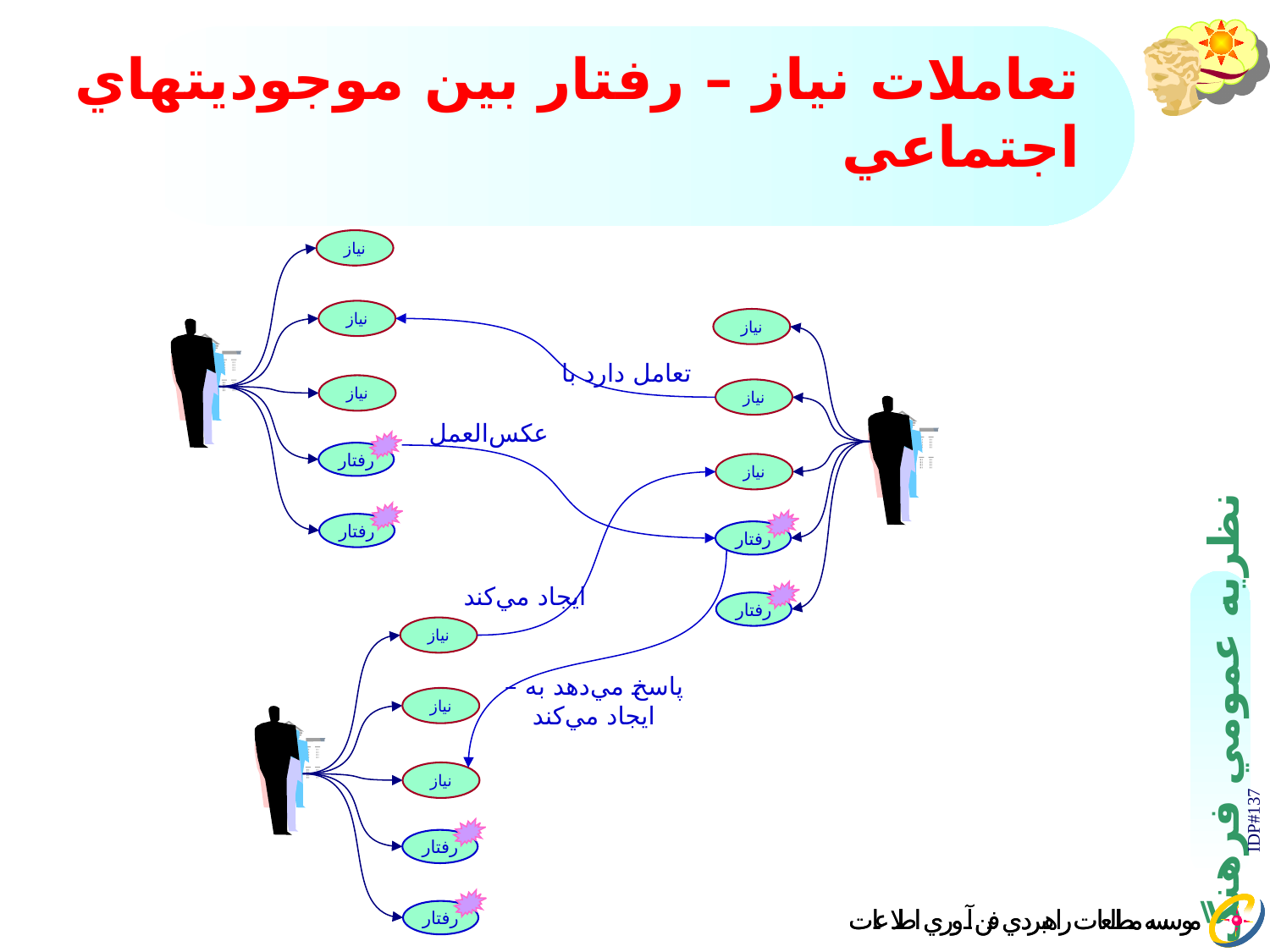

# تعاملات نياز – رفتار بين موجوديتهاي اجتماعي
نياز
نياز

نياز

رفتار

رفتار
نياز
نياز

نياز

رفتار

رفتار
تعامل دارد با
عكس‌العمل
ايجاد مي‌كند
نياز
نياز

نياز

رفتار

رفتار
پاسخ مي‌دهد به –
ايجاد مي‌كند
IDP#137